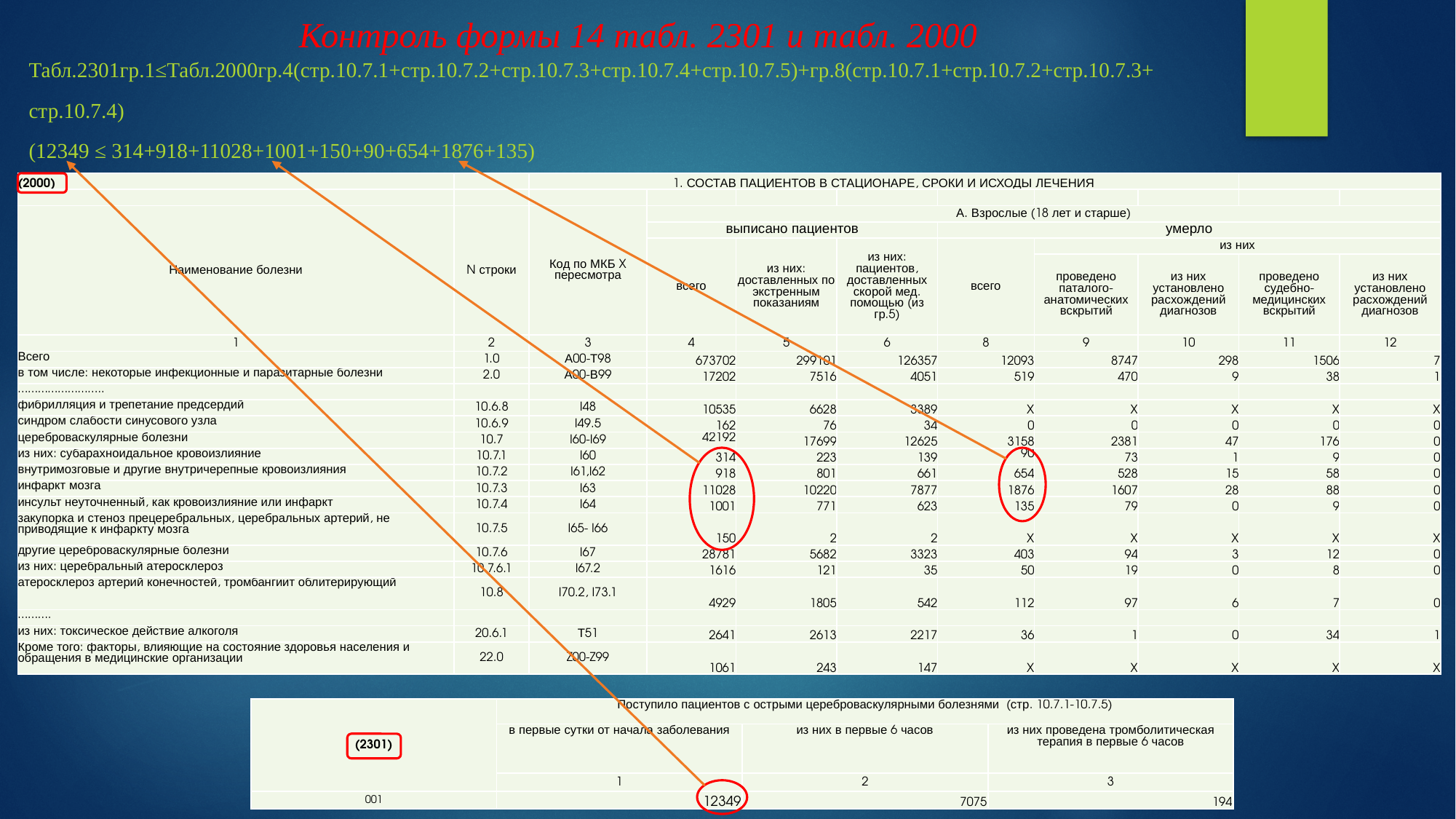

# Контроль формы 14 табл. 2301 и табл. 2000
Табл.2301гр.1≤Табл.2000гр.4(стр.10.7.1+стр.10.7.2+стр.10.7.3+стр.10.7.4+стр.10.7.5)+гр.8(стр.10.7.1+стр.10.7.2+стр.10.7.3+
стр.10.7.4)
(12349 ≤ 314+918+11028+1001+150+90+654+1876+135)
| (2000) |  | 1. СОСТАВ ПАЦИЕНТОВ В СТАЦИОНАРЕ, СРОКИ И ИСХОДЫ ЛЕЧЕНИЯ |  |  |  |  |  |  |  |  |
| --- | --- | --- | --- | --- | --- | --- | --- | --- | --- | --- |
|  |  |  |  |  |  |  |  |  |  |  |
| Наименование болезни | N строки | Код по МКБ X пересмотра | А. Взрослые (18 лет и старше) |  |  |  |  |  |  |  |
|  |  |  | выписано пациентов |  |  | умерло |  |  |  |  |
|  |  |  | всего | из них: доставленных по экстренным показаниям | из них: пациентов, доставленных скорой мед. помощью (из гр.5) | всего | из них |  |  |  |
|  |  |  |  |  |  |  | проведено паталого-анатомических вскрытий | из них установлено расхождений диагнозов | проведено судебно-медицинских вскрытий | из них установлено расхождений диагнозов |
| 1 | 2 | 3 | 4 | 5 | 6 | 8 | 9 | 10 | 11 | 12 |
| Всего | 1.0 | А00-Т98 | 673702 | 299101 | 126357 | 12093 | 8747 | 298 | 1506 | 7 |
| в том числе: некоторые инфекционные и паразитарные болезни | 2.0 | А00-В99 | 17202 | 7516 | 4051 | 519 | 470 | 9 | 38 | 1 |
| …………………….. |  |  |  |  |  |  |  |  |  |  |
| фибрилляция и трепетание предсердий | 10.6.8 | I48 | 10535 | 6628 | 3389 | X | X | X | X | X |
| синдром слабости синусового узла | 10.6.9 | I49.5 | 162 | 76 | 34 | 0 | 0 | 0 | 0 | 0 |
| цереброваскулярные болезни | 10.7 | I60-I69 | 42192 | 17699 | 12625 | 3158 | 2381 | 47 | 176 | 0 |
| из них: субарахноидальное кровоизлияние | 10.7.1 | I60 | 314 | 223 | 139 | 90 | 73 | 1 | 9 | 0 |
| внутримозговые и другие внутричерепные кровоизлияния | 10.7.2 | I61,I62 | 918 | 801 | 661 | 654 | 528 | 15 | 58 | 0 |
| инфаркт мозга | 10.7.3 | I63 | 11028 | 10220 | 7877 | 1876 | 1607 | 28 | 88 | 0 |
| инсульт неуточненный, как кровоизлияние или инфаркт | 10.7.4 | I64 | 1001 | 771 | 623 | 135 | 79 | 0 | 9 | 0 |
| закупорка и стеноз прецеребральных, церебральных артерий, не приводящие к инфаркту мозга | 10.7.5 | I65- I66 | 150 | 2 | 2 | X | X | X | X | X |
| другие цереброваскулярные болезни | 10.7.6 | I67 | 28781 | 5682 | 3323 | 403 | 94 | 3 | 12 | 0 |
| из них: церебральный атеросклероз | 10.7.6.1 | I67.2 | 1616 | 121 | 35 | 50 | 19 | 0 | 8 | 0 |
| атеросклероз артерий конечностей, тромбангиит облитерирующий | 10.8 | I70.2, I73.1 | 4929 | 1805 | 542 | 112 | 97 | 6 | 7 | 0 |
| ………. |  |  |  |  |  |  |  |  |  |  |
| из них: токсическое действие алкоголя | 20.6.1 | Т51 | 2641 | 2613 | 2217 | 36 | 1 | 0 | 34 | 1 |
| Кроме того: факторы, влияющие на состояние здоровья населения и обращения в медицинские организации | 22.0 | Z00-Z99 | 1061 | 243 | 147 | X | X | X | X | X |

| (2301) | Поступило пациентов с острыми цереброваскулярными болезнями (стр. 10.7.1-10.7.5) |  |  |
| --- | --- | --- | --- |
|  | в первые сутки от начала заболевания | из них в первые 6 часов | из них проведена тромболитическая терапия в первые 6 часов |
|  | 1 | 2 | 3 |
| 001 | 12349 | 7075 | 194 |